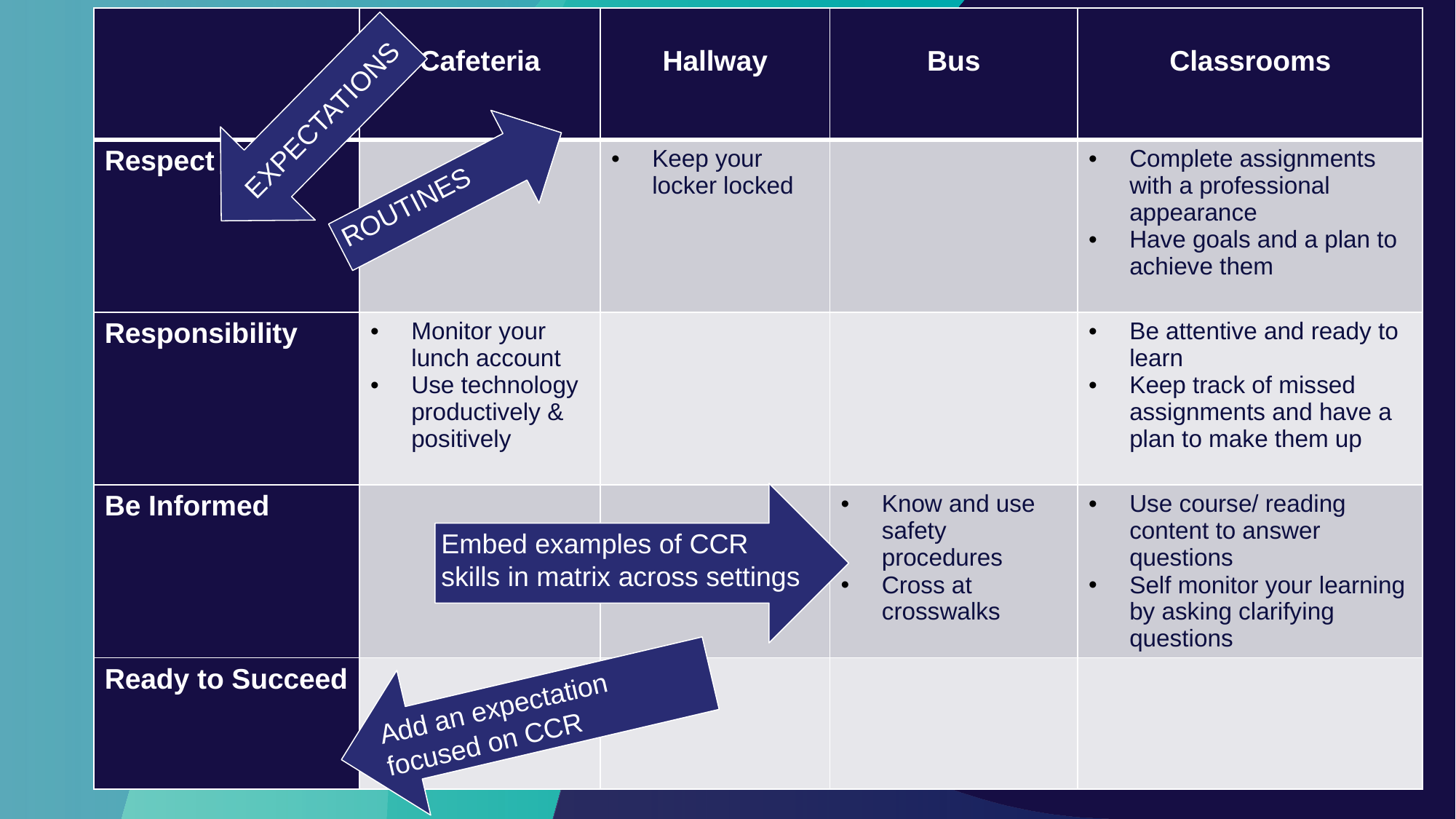

|  | Cafeteria | Hallway | Bus | Classrooms |
| --- | --- | --- | --- | --- |
| Respect |  | Keep your locker locked |  | Complete assignments with a professional appearance Have goals and a plan to achieve them |
| Responsibility | Monitor your lunch account Use technology productively & positively |  |  | Be attentive and ready to learn Keep track of missed assignments and have a plan to make them up |
| Be Informed |  |  | Know and use safety procedures Cross at crosswalks | Use course/ reading content to answer questions Self monitor your learning by asking clarifying questions |
| Ready to Succeed |  |  |  |  |
EXPECTATIONS
ROUTINES
Embed examples of CCR skills in matrix across settings
Add an expectation focused on CCR